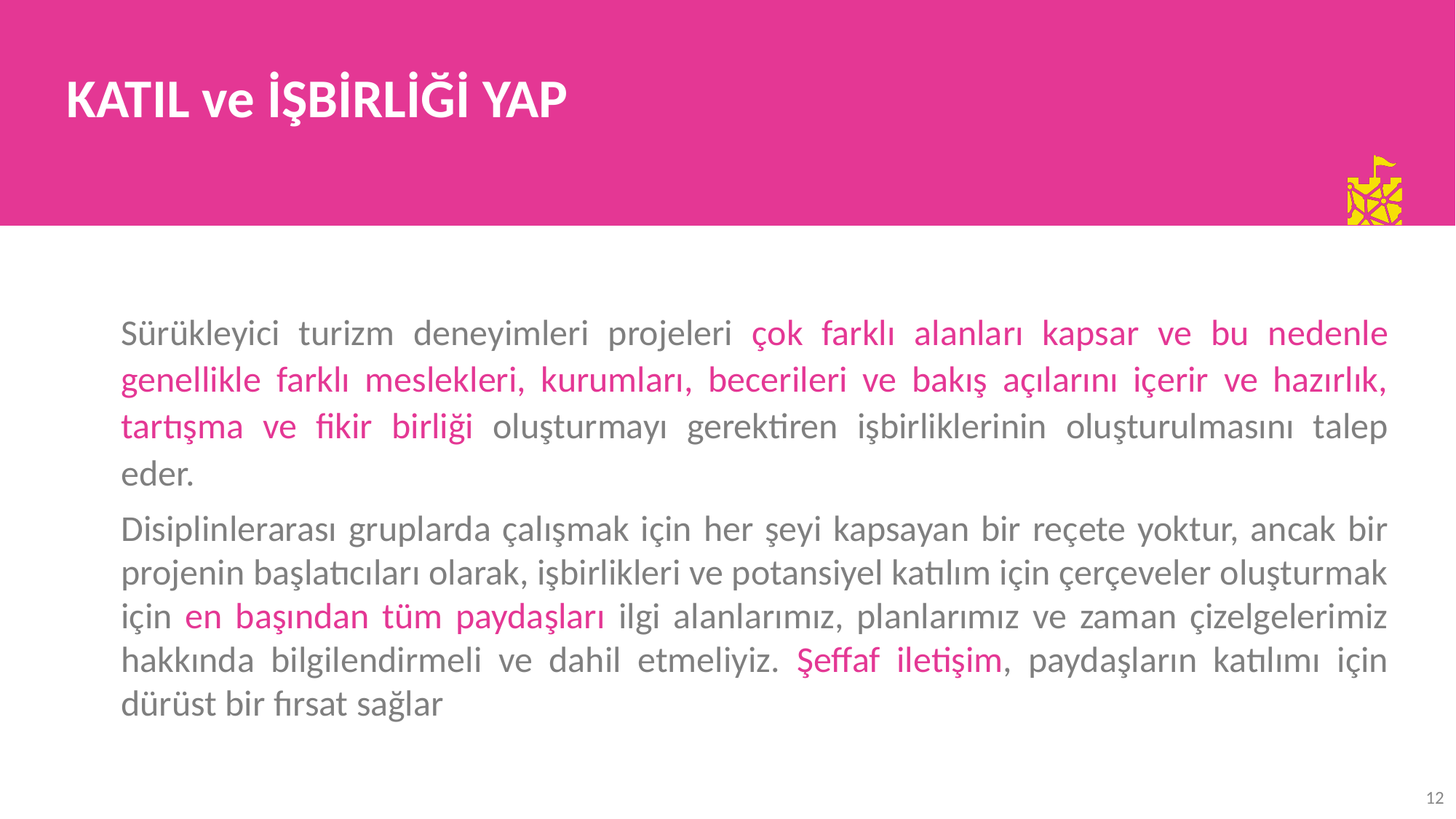

KATIL ve İŞBİRLİĞİ YAP
	Sürükleyici turizm deneyimleri projeleri çok farklı alanları kapsar ve bu nedenle genellikle farklı meslekleri, kurumları, becerileri ve bakış açılarını içerir ve hazırlık, tartışma ve fikir birliği oluşturmayı gerektiren işbirliklerinin oluşturulmasını talep eder.
	Disiplinlerarası gruplarda çalışmak için her şeyi kapsayan bir reçete yoktur, ancak bir projenin başlatıcıları olarak, işbirlikleri ve potansiyel katılım için çerçeveler oluşturmak için en başından tüm paydaşları ilgi alanlarımız, planlarımız ve zaman çizelgelerimiz hakkında bilgilendirmeli ve dahil etmeliyiz. Şeffaf iletişim, paydaşların katılımı için dürüst bir fırsat sağlar
12